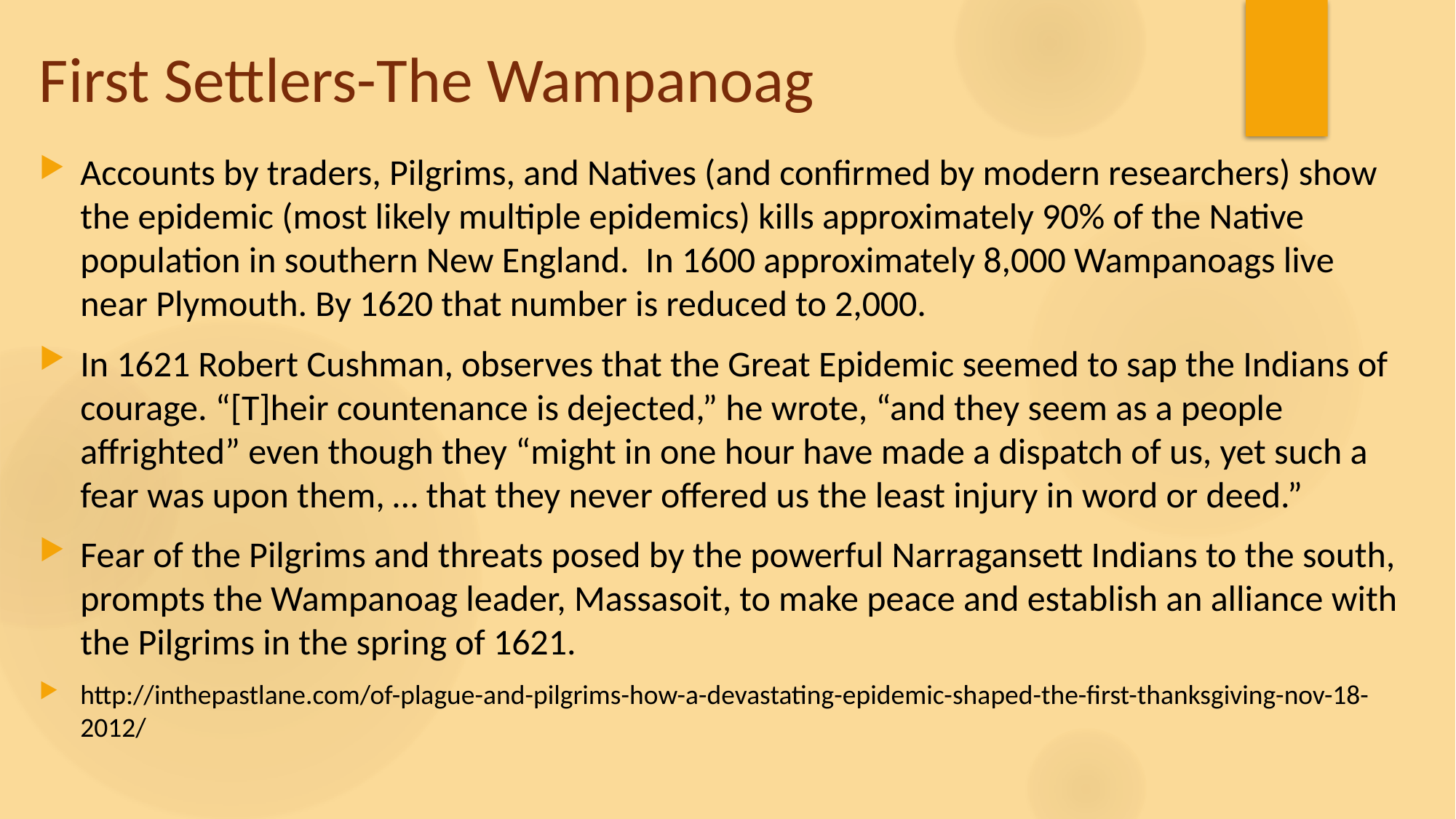

# First Settlers-The Wampanoag
Accounts by traders, Pilgrims, and Natives (and confirmed by modern researchers) show the epidemic (most likely multiple epidemics) kills approximately 90% of the Native population in southern New England.  In 1600 approximately 8,000 Wampanoags live near Plymouth. By 1620 that number is reduced to 2,000.
In 1621 Robert Cushman, observes that the Great Epidemic seemed to sap the Indians of courage. “[T]heir countenance is dejected,” he wrote, “and they seem as a people affrighted” even though they “might in one hour have made a dispatch of us, yet such a fear was upon them, … that they never offered us the least injury in word or deed.”
Fear of the Pilgrims and threats posed by the powerful Narragansett Indians to the south, prompts the Wampanoag leader, Massasoit, to make peace and establish an alliance with the Pilgrims in the spring of 1621.
http://inthepastlane.com/of-plague-and-pilgrims-how-a-devastating-epidemic-shaped-the-first-thanksgiving-nov-18-2012/